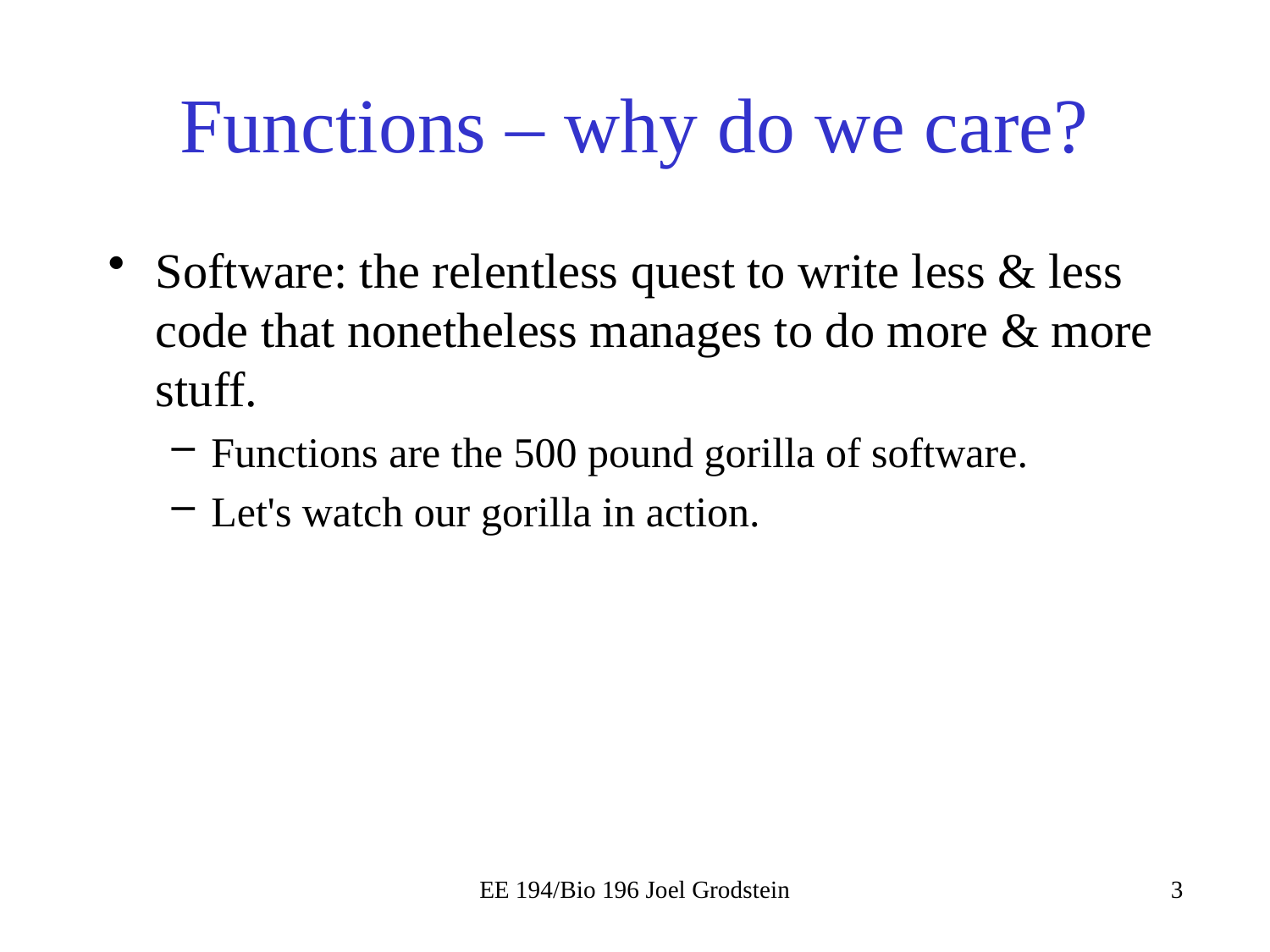

# Functions – why do we care?
Software: the relentless quest to write less & less code that nonetheless manages to do more & more stuff.
Functions are the 500 pound gorilla of software.
Let's watch our gorilla in action.
EE 194/Bio 196 Joel Grodstein